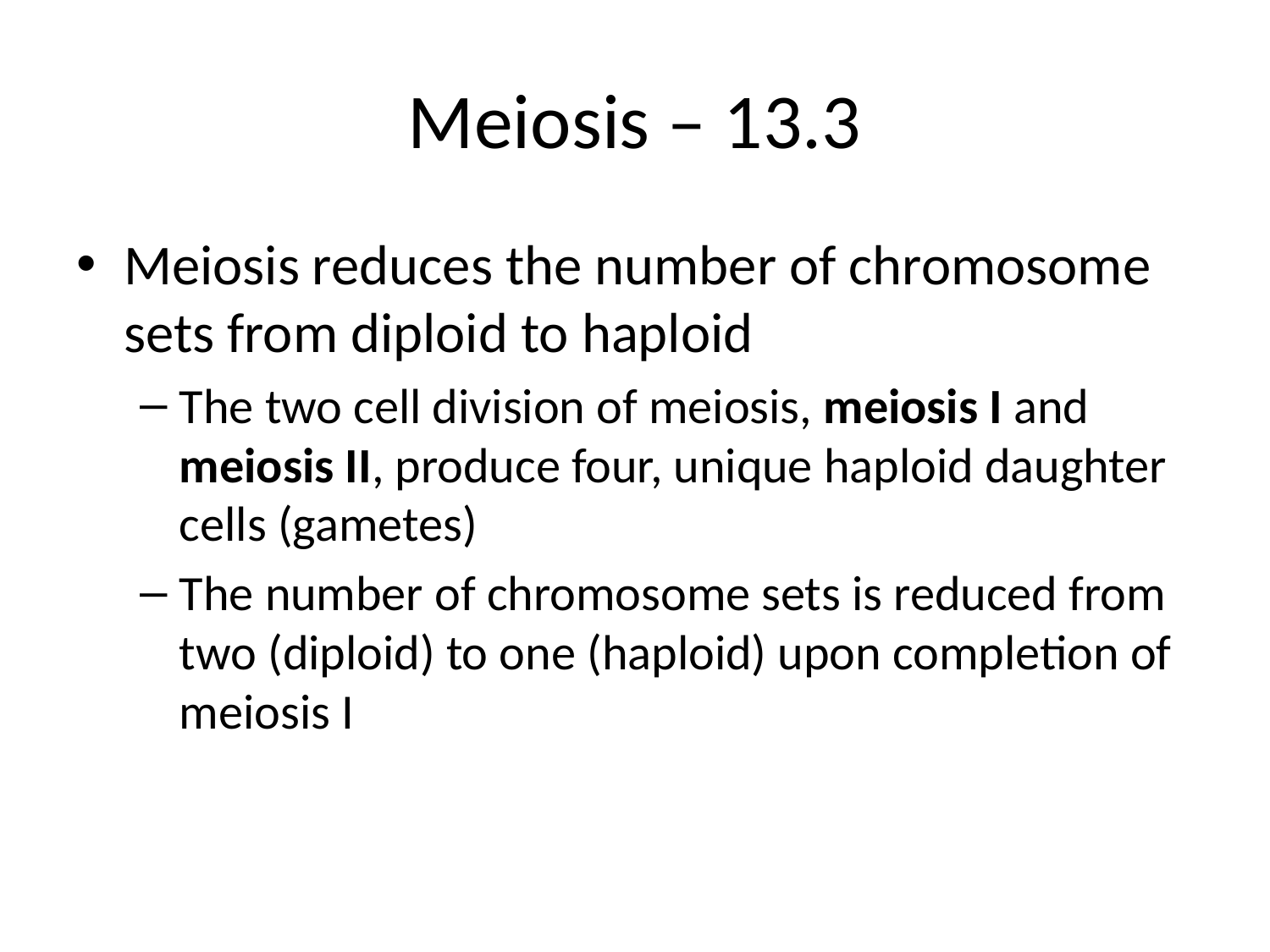

# Meiosis – 13.3
Meiosis reduces the number of chromosome sets from diploid to haploid
The two cell division of meiosis, meiosis I and meiosis II, produce four, unique haploid daughter cells (gametes)
The number of chromosome sets is reduced from two (diploid) to one (haploid) upon completion of meiosis I